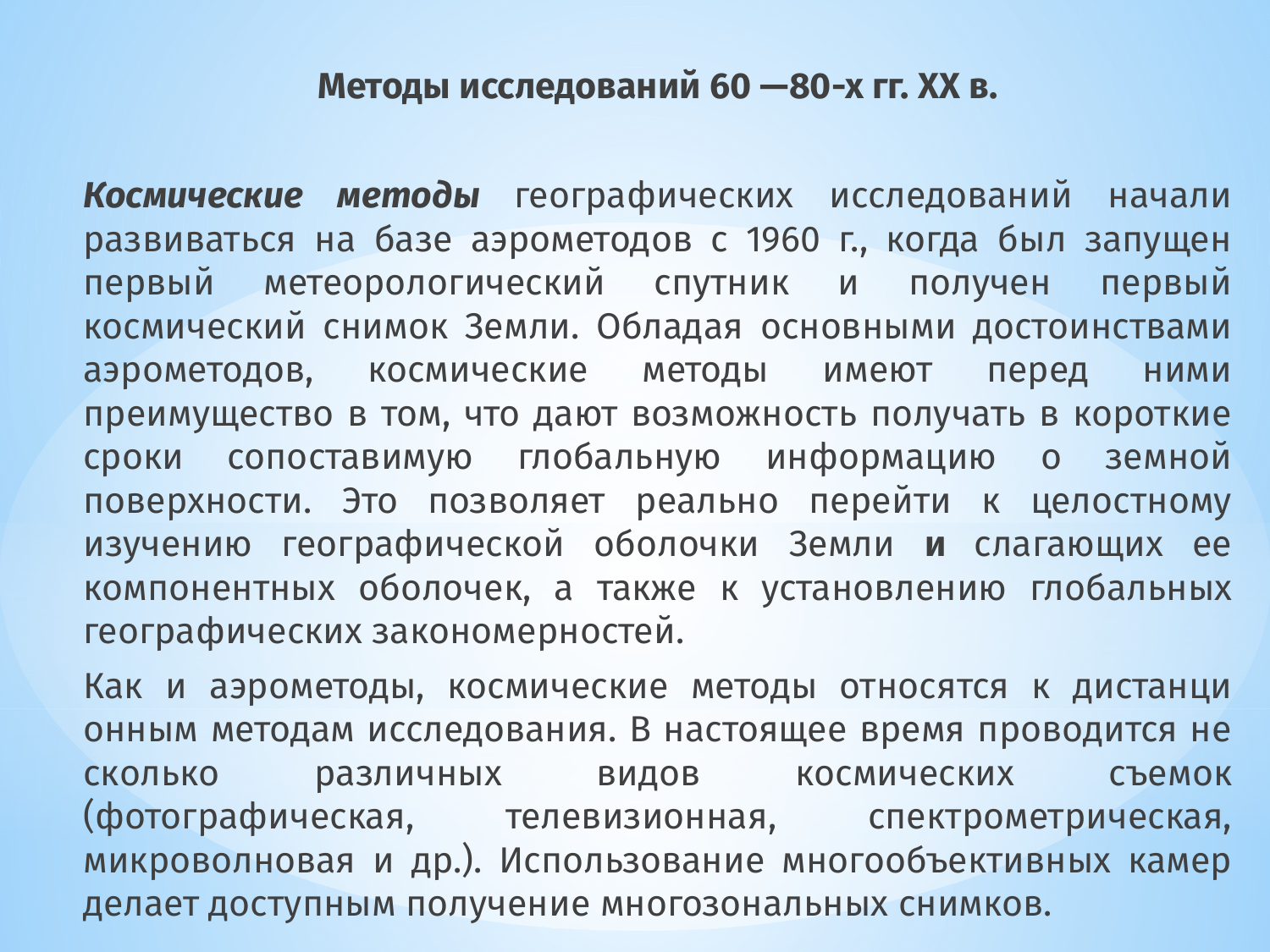

Методы исследований 60 —80-х гг. XX в.

Косми­ческие методы географических исследований начали развиваться на базе аэрометодов с 1960 г., когда был запущен первый метео­рологический спутник и получен первый космический снимок Земли. Обладая основными достоинствами аэрометодов, косми­ческие методы имеют перед ними преимущество в том, что дают возможность получать в короткие сроки сопоставимую глобаль­ную информацию о земной поверхности. Это позволяет реально перейти к целостному изучению географической оболочки Земли и слагающих ее компонентных оболочек, а также к установлению глобальных географических закономерностей.
Как и аэрометоды, космические методы относятся к дистанци­онным методам исследования. В настоящее время проводится не­сколько различных видов космических съемок (фотографическая, телевизионная, спектрометрическая, микроволновая и др.). Ис­пользование многообъективных камер делает доступным получе­ние многозональных снимков.